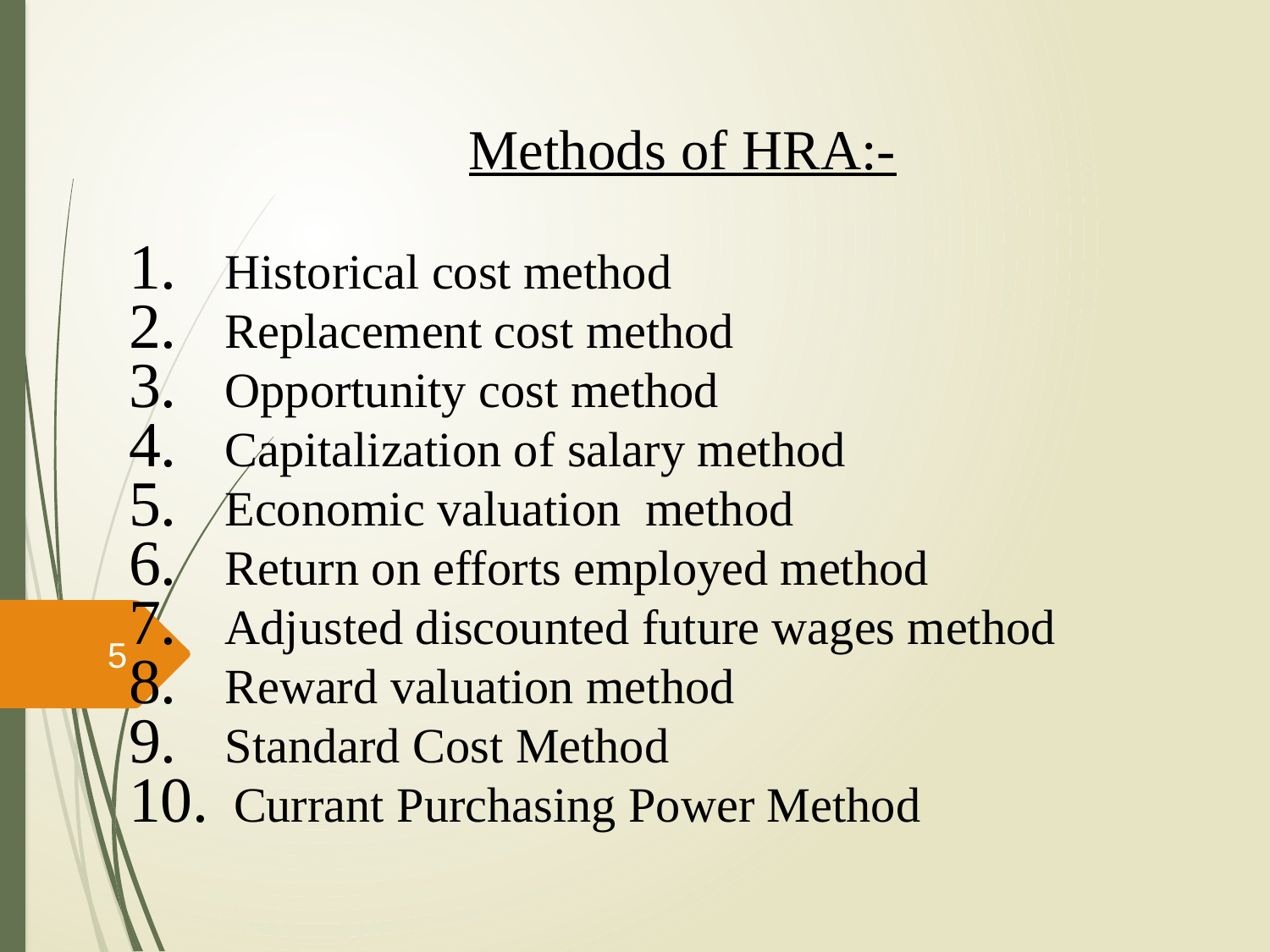

Methods of HRA:-

  Historical cost method
  Replacement cost method
  Opportunity cost method
  Capitalization of salary method
  Economic valuation  method
  Return on efforts employed method
  Adjusted discounted future wages method
  Reward valuation method
  Standard Cost Method
  Currant Purchasing Power Method
5